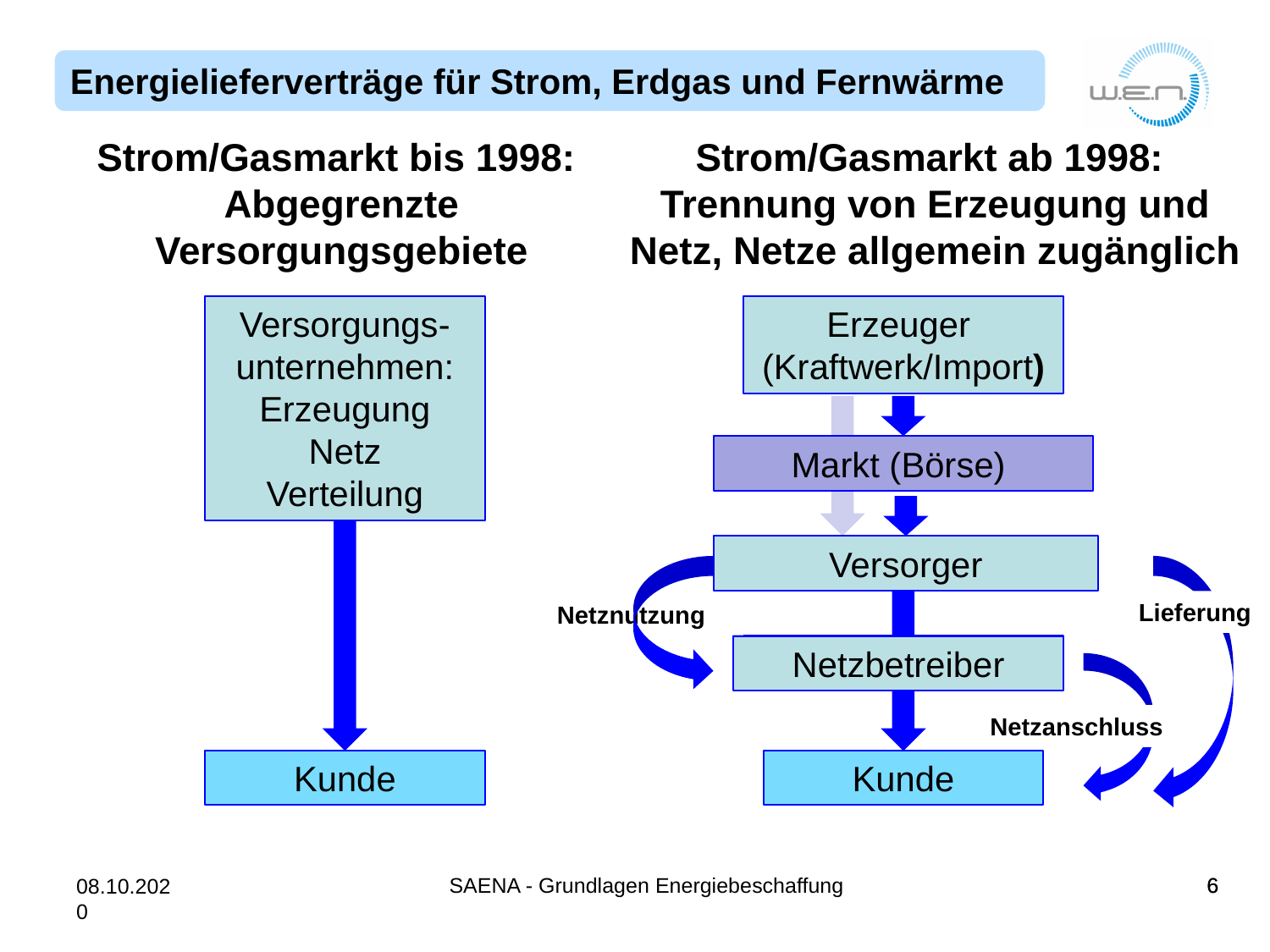

Strom/Gasmarkt bis 1998:
Abgegrenzte Versorgungsgebiete
Strom/Gasmarkt ab 1998:
Trennung von Erzeugung und Netz, Netze allgemein zugänglich
Versorgungs-unternehmen:
Erzeugung
Netz
Verteilung

Kunde
Erzeuger
(Kraftwerk/Import)

Markt (Börse)

Versorger

Netznutzung
Netzbetreiber
Kunde

Lieferung

Netzanschluss

SAENA - Grundlagen Energiebeschaffung
6
6
08.10.2020